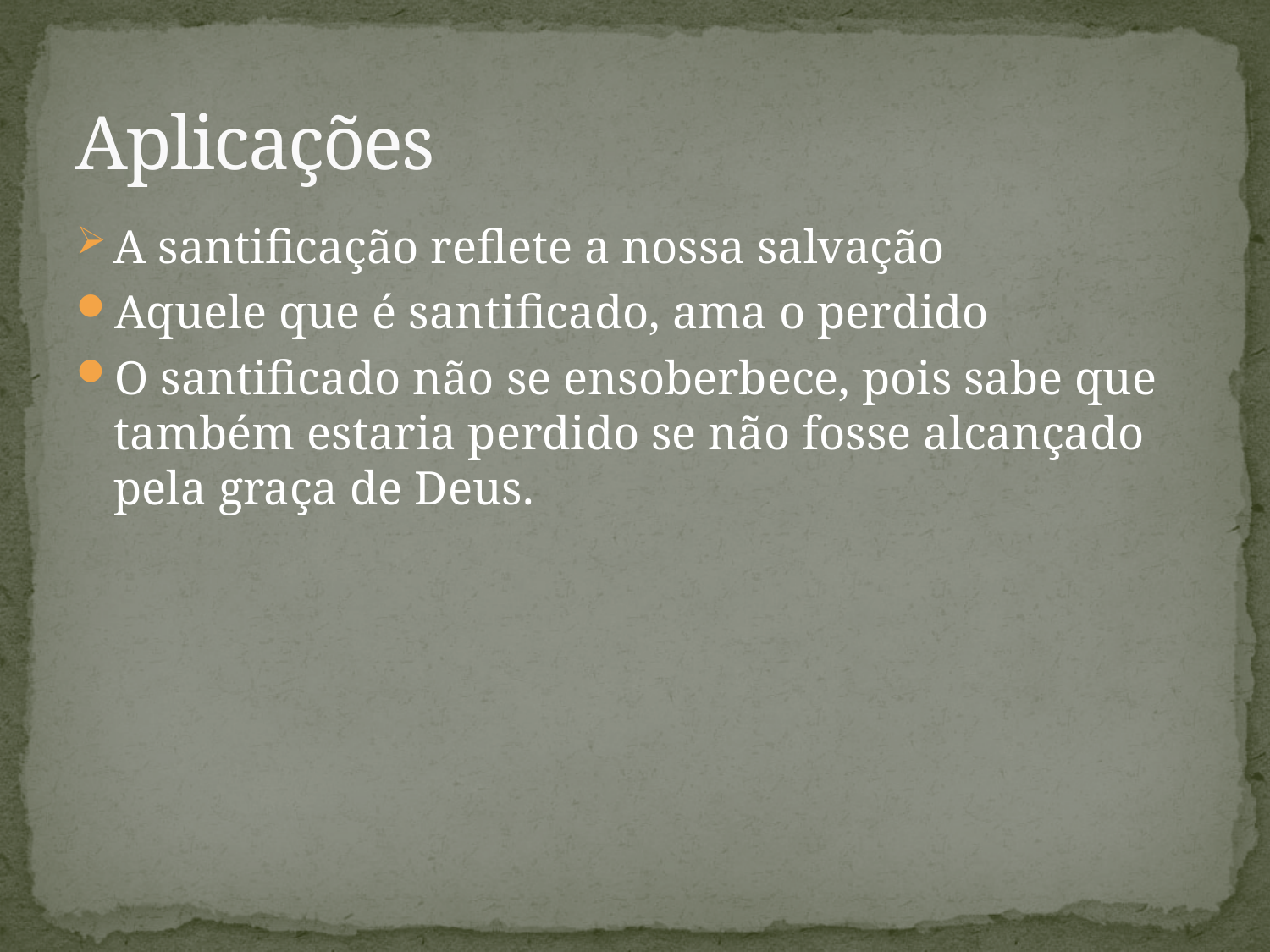

# Aplicações
A santificação reflete a nossa salvação
Aquele que é santificado, ama o perdido
O santificado não se ensoberbece, pois sabe que também estaria perdido se não fosse alcançado pela graça de Deus.